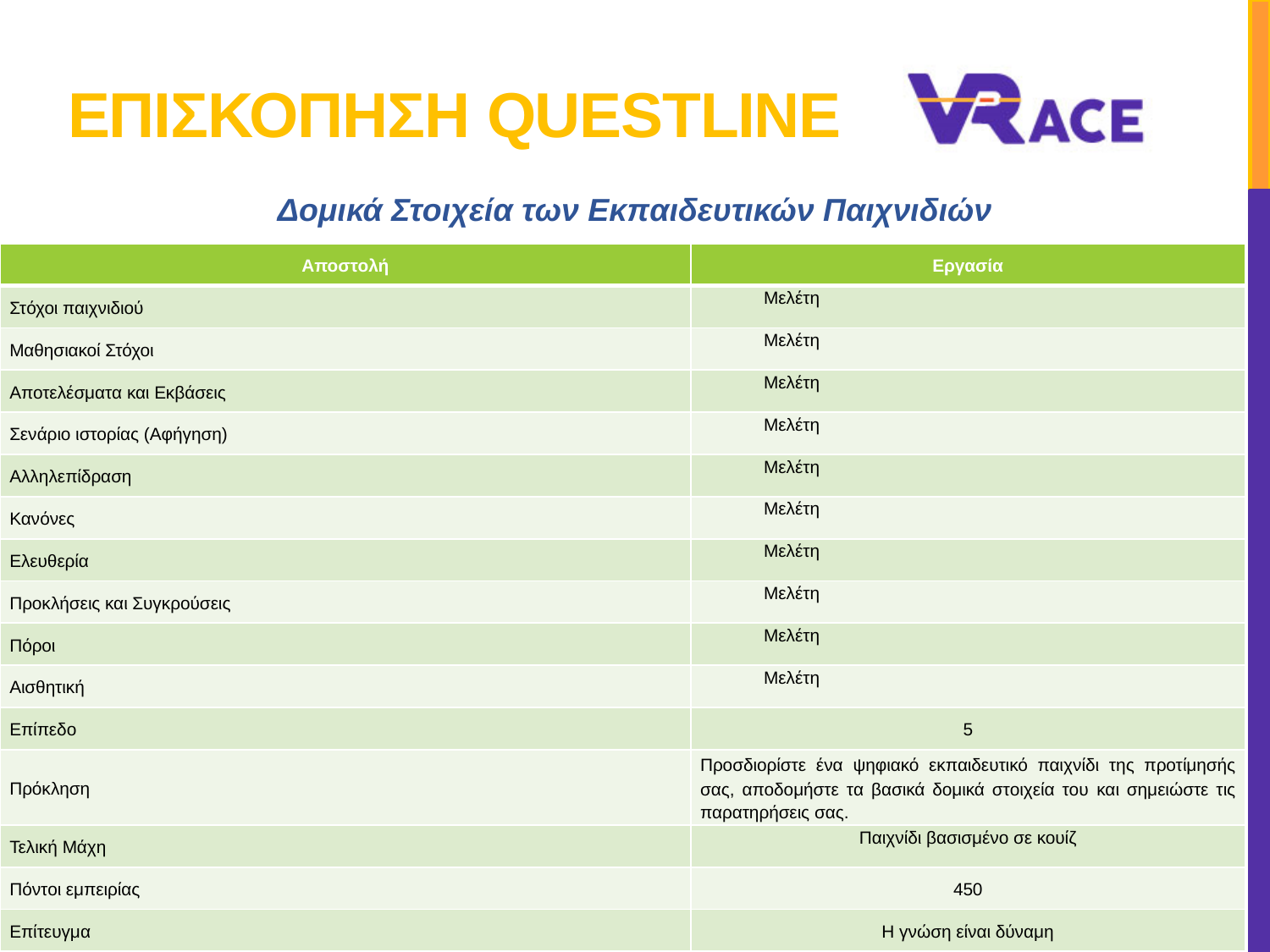

# Επισκοπηση Questline
Δομικά Στοιχεία των Εκπαιδευτικών Παιχνιδιών
| Αποστολή | Εργασία |
| --- | --- |
| Στόχοι παιχνιδιού | Μελέτη |
| Μαθησιακοί Στόχοι | Μελέτη |
| Αποτελέσματα και Εκβάσεις | Μελέτη |
| Σενάριο ιστορίας (Αφήγηση) | Μελέτη |
| Αλληλεπίδραση | Μελέτη |
| Κανόνες | Μελέτη |
| Ελευθερία | Μελέτη |
| Προκλήσεις και Συγκρούσεις | Μελέτη |
| Πόροι | Μελέτη |
| Αισθητική | Μελέτη |
| Επίπεδο | 5 |
| Πρόκληση | Προσδιορίστε ένα ψηφιακό εκπαιδευτικό παιχνίδι της προτίμησής σας, αποδομήστε τα βασικά δομικά στοιχεία του και σημειώστε τις παρατηρήσεις σας. |
| Τελική Μάχη | Παιχνίδι βασισμένο σε κουίζ |
| Πόντοι εμπειρίας | 450 |
| Επίτευγμα | Η γνώση είναι δύναμη |